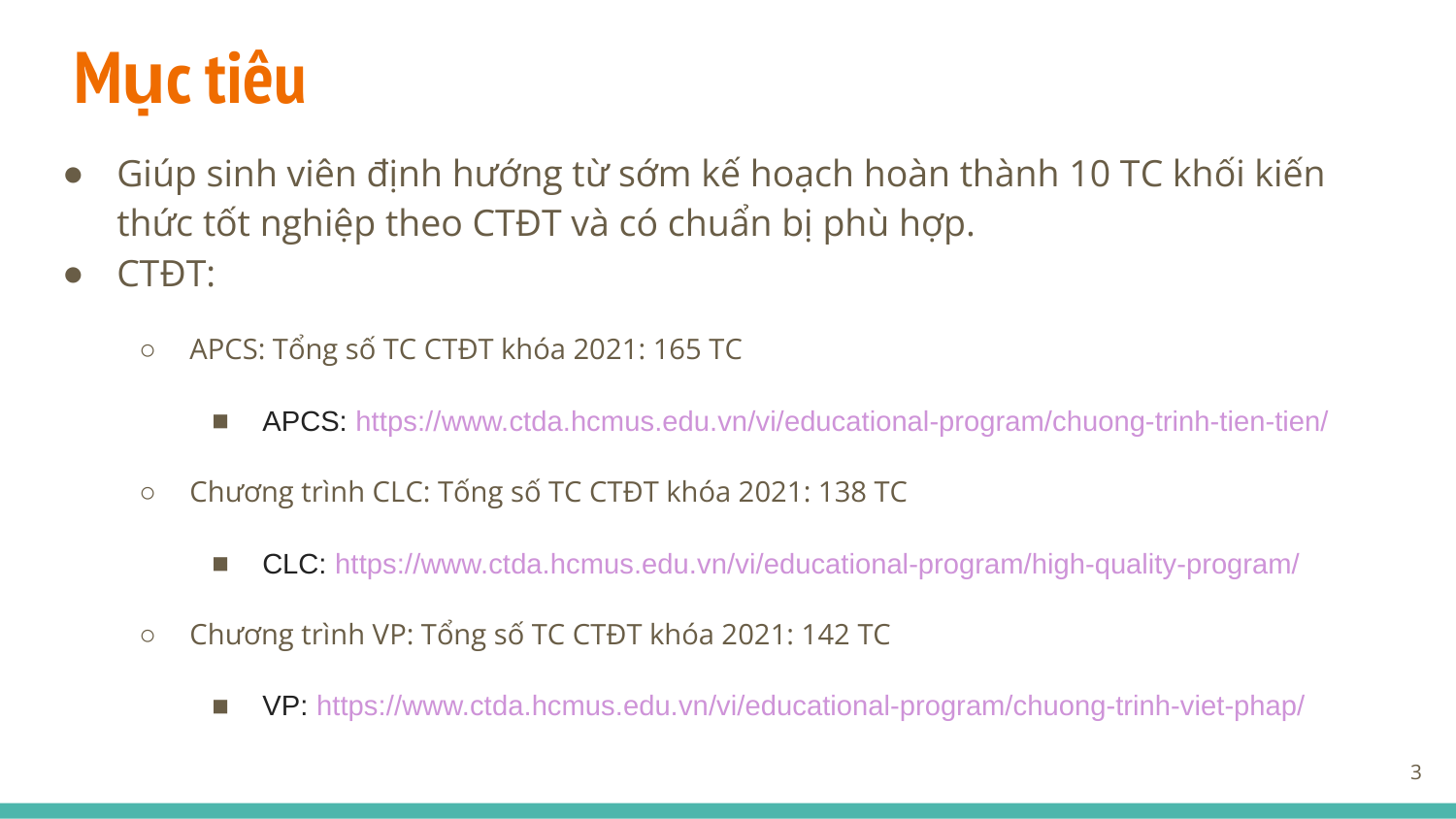

# Mục tiêu
Giúp sinh viên định hướng từ sớm kế hoạch hoàn thành 10 TC khối kiến thức tốt nghiệp theo CTĐT và có chuẩn bị phù hợp.
CTĐT:
APCS: Tổng số TC CTĐT khóa 2021: 165 TC
APCS: https://www.ctda.hcmus.edu.vn/vi/educational-program/chuong-trinh-tien-tien/
Chương trình CLC: Tống số TC CTĐT khóa 2021: 138 TC
CLC: https://www.ctda.hcmus.edu.vn/vi/educational-program/high-quality-program/
Chương trình VP: Tổng số TC CTĐT khóa 2021: 142 TC
VP: https://www.ctda.hcmus.edu.vn/vi/educational-program/chuong-trinh-viet-phap/

3